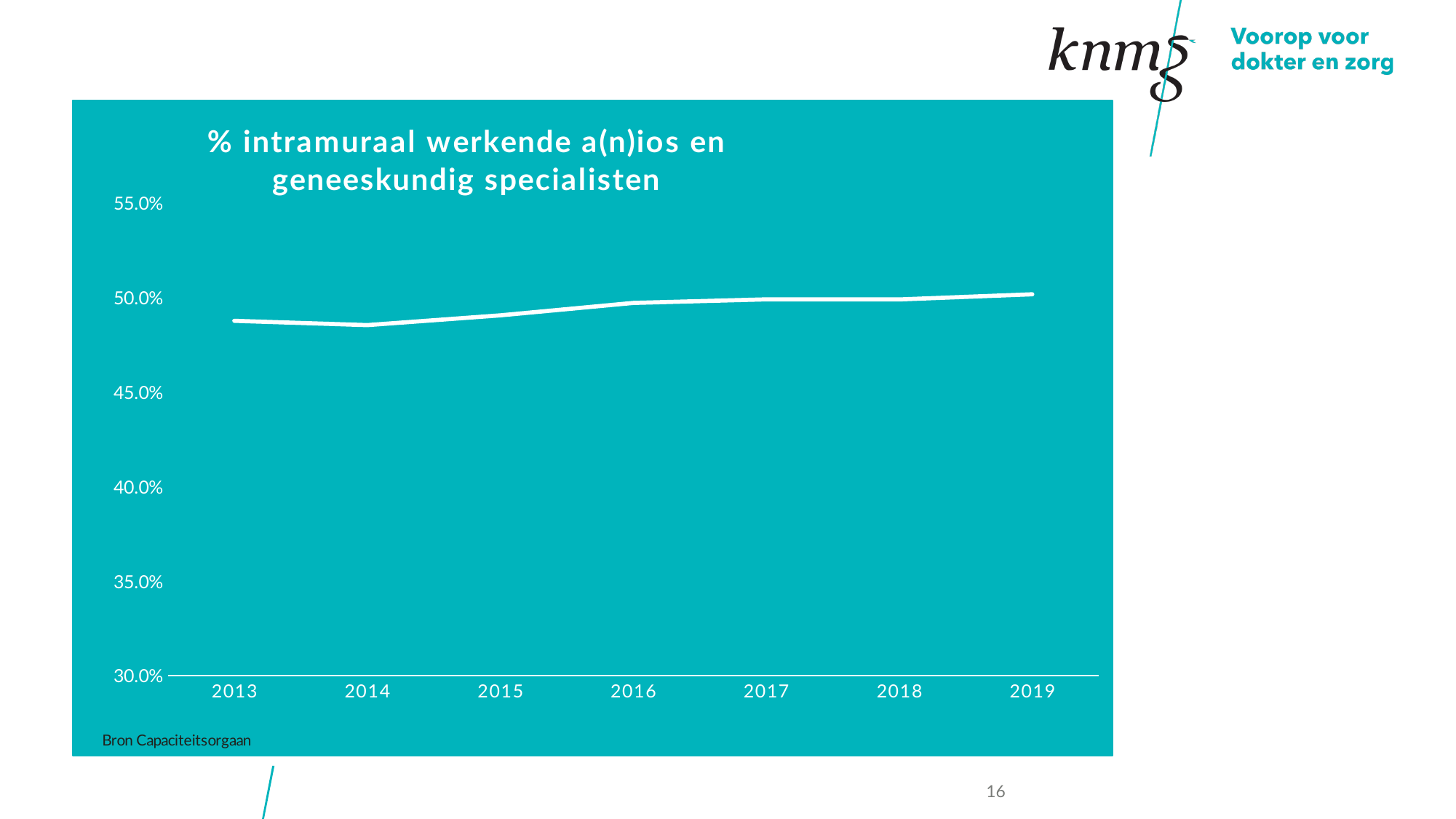

### Chart: % intramuraal werkende a(n)ios en geneeskundig specialisten

| Category | Werknemer en zelfstandige |
|---|---|
| 2013 | 0.48763978811065334 |
| 2014 | 0.4853580748042911 |
| 2015 | 0.49051833122629585 |
| 2016 | 0.49709864603481624 |
| 2017 | 0.4989847028563693 |
| 2018 | 0.4989409584326185 |
| 2019 | 0.5016739634303373 |
16